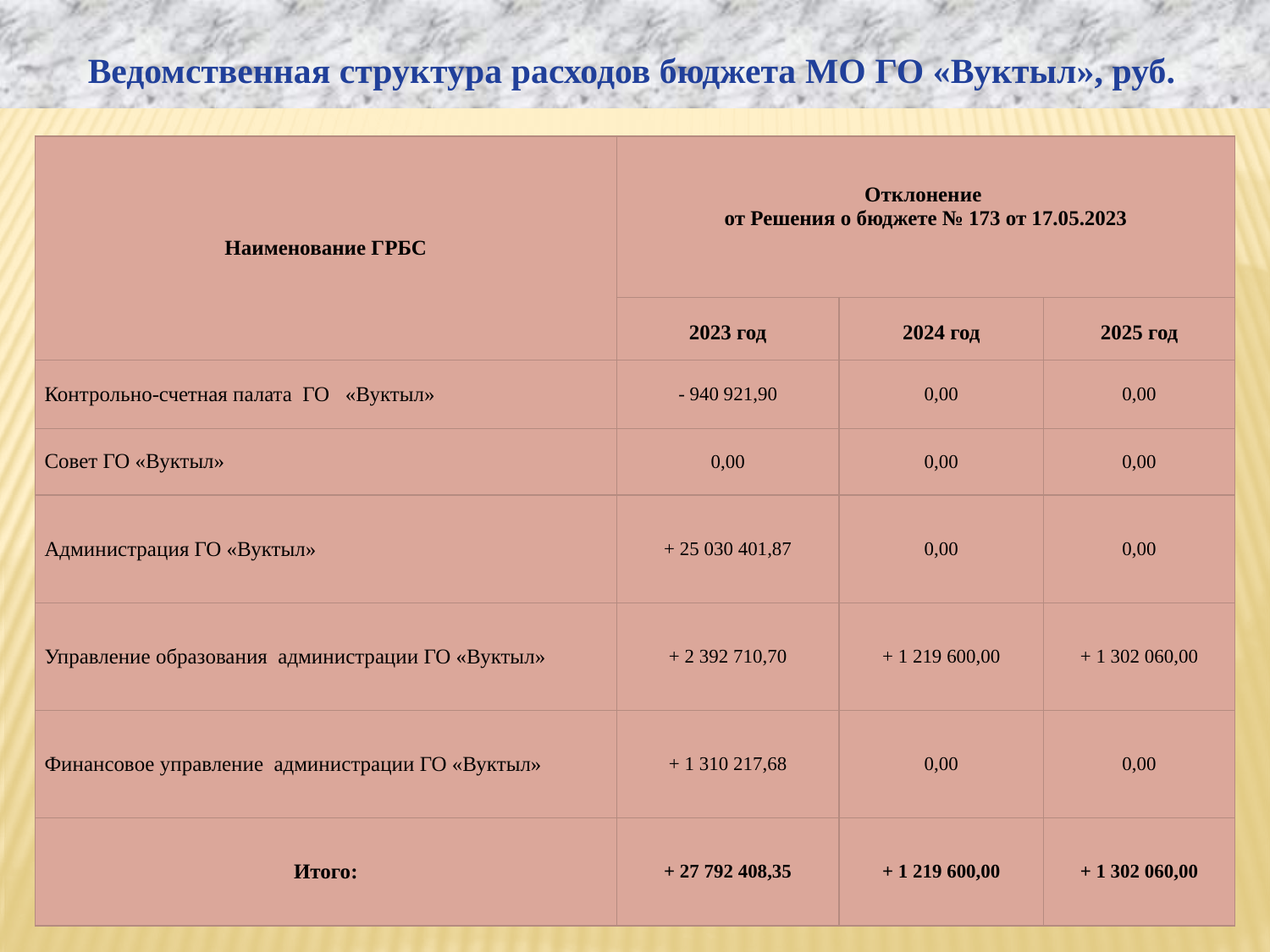

Ведомственная структура расходов бюджета МО ГО «Вуктыл», руб.

| Наименование ГРБС | Отклонение от Решения о бюджете № 173 от 17.05.2023 |  |  |
| --- | --- | --- | --- |
|  | 2023 год | 2024 год | 2025 год |
| Контрольно-счетная палата ГО «Вуктыл» | - 940 921,90 | 0,00 | 0,00 |
| Совет ГО «Вуктыл» | 0,00 | 0,00 | 0,00 |
| Администрация ГО «Вуктыл» | + 25 030 401,87 | 0,00 | 0,00 |
| Управление образования администрации ГО «Вуктыл» | + 2 392 710,70 | + 1 219 600,00 | + 1 302 060,00 |
| Финансовое управление администрации ГО «Вуктыл» | + 1 310 217,68 | 0,00 | 0,00 |
| Итого: | + 27 792 408,35 | + 1 219 600,00 | + 1 302 060,00 |